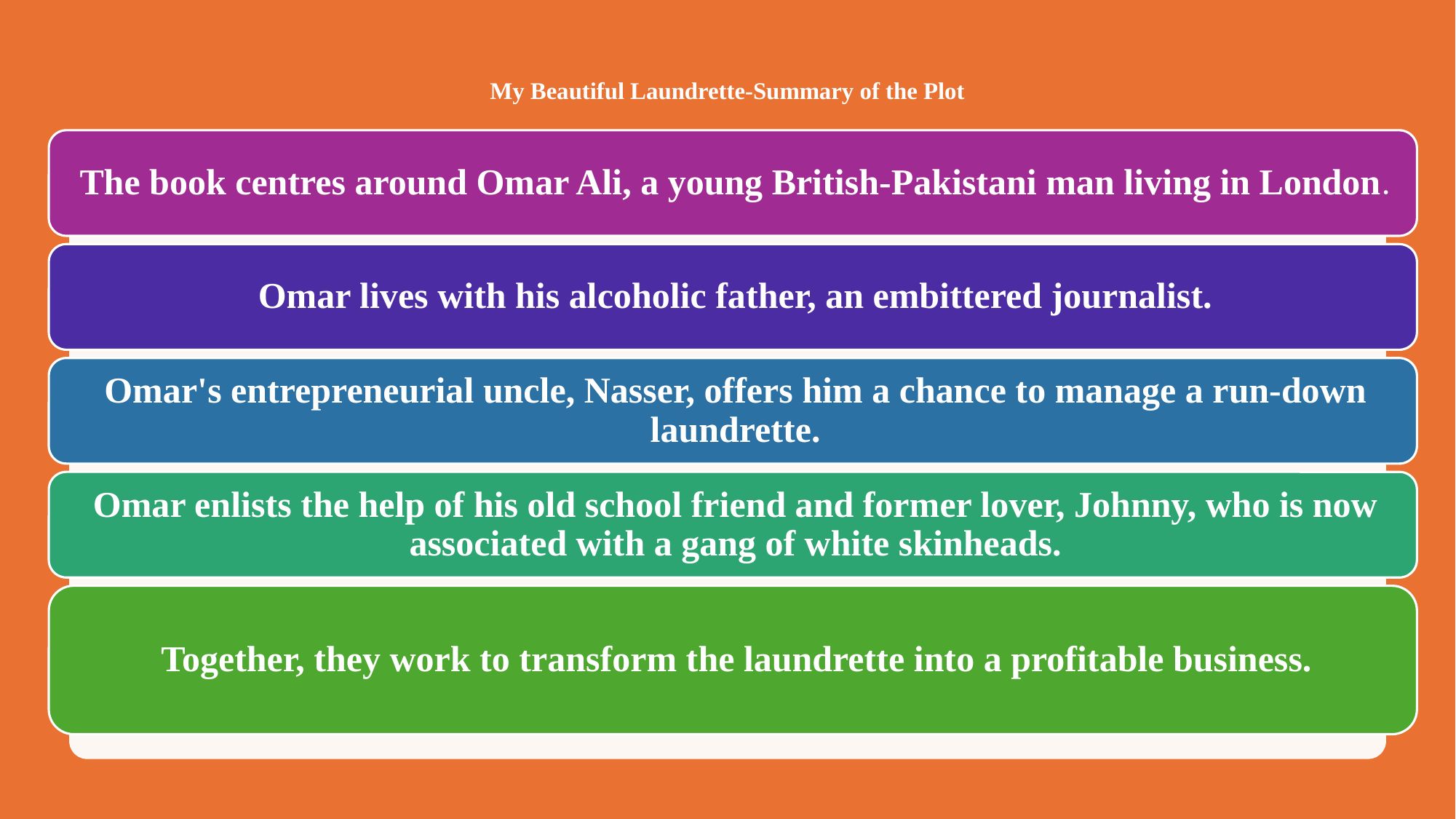

# My Beautiful Laundrette-Summary of the Plot
The book centres around Omar Ali, a young British-Pakistani man living in London.
Omar lives with his alcoholic father, an embittered journalist.
Omar's entrepreneurial uncle, Nasser, offers him a chance to manage a run-down laundrette.
Omar enlists the help of his old school friend and former lover, Johnny, who is now associated with a gang of white skinheads.
Together, they work to transform the laundrette into a profitable business.